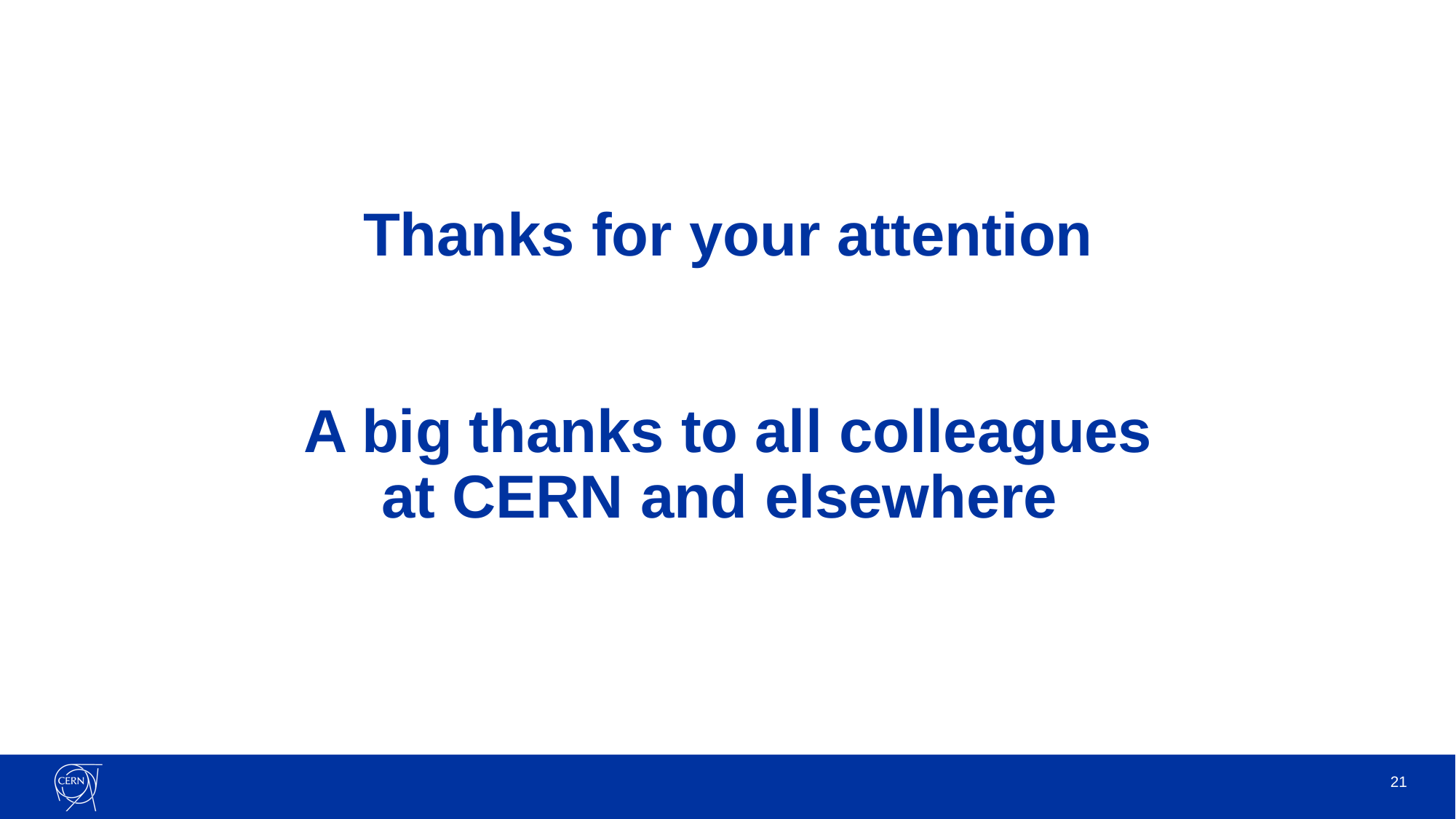

# Thanks for your attention A big thanks to all colleagues at CERN and elsewhere
21